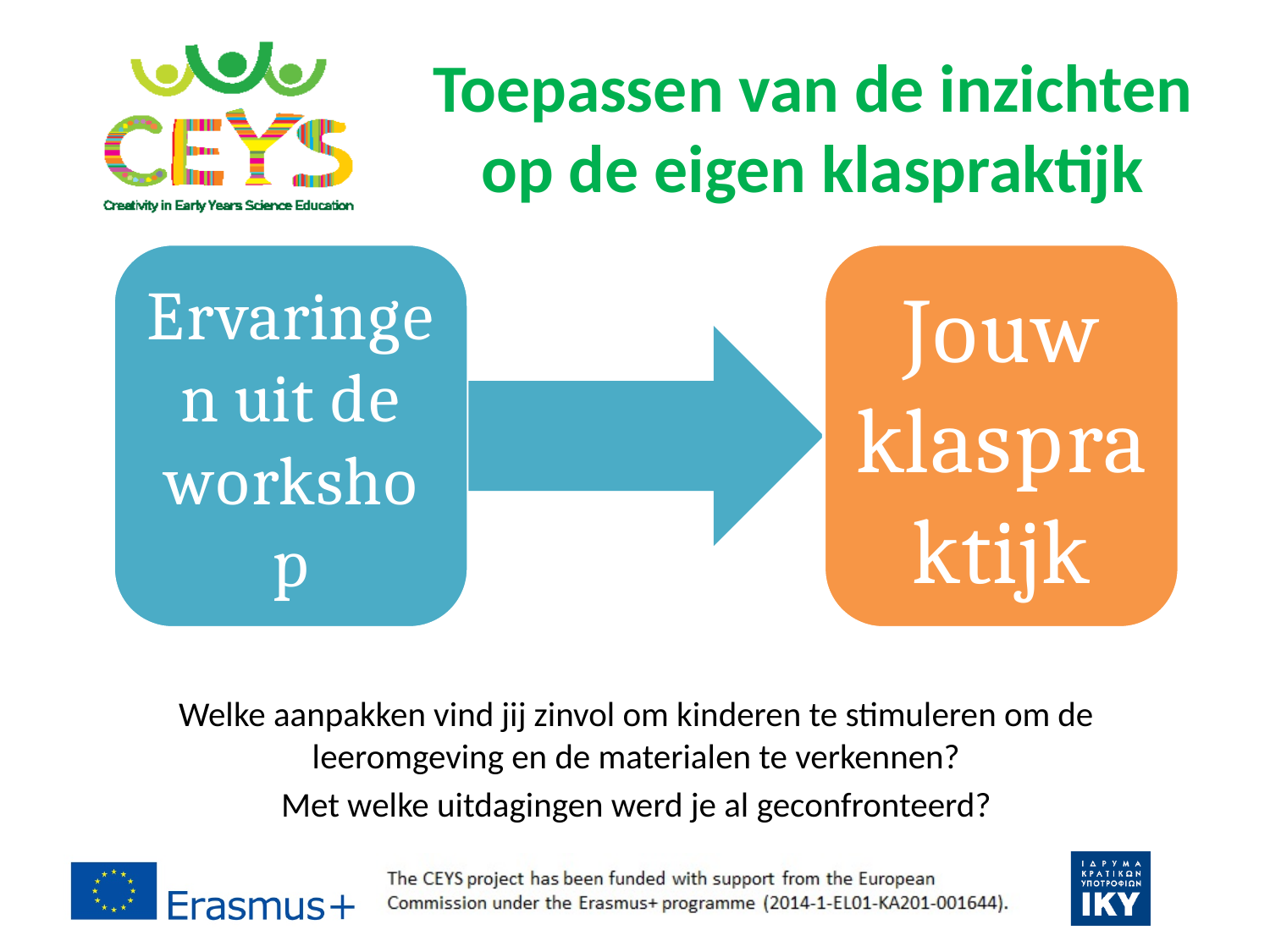

# Toepassen van de inzichten op de eigen klaspraktijk
Ervaringen uit de workshop
Jouw klaspraktijk
Welke aanpakken vind jij zinvol om kinderen te stimuleren om de leeromgeving en de materialen te verkennen?
Met welke uitdagingen werd je al geconfronteerd?